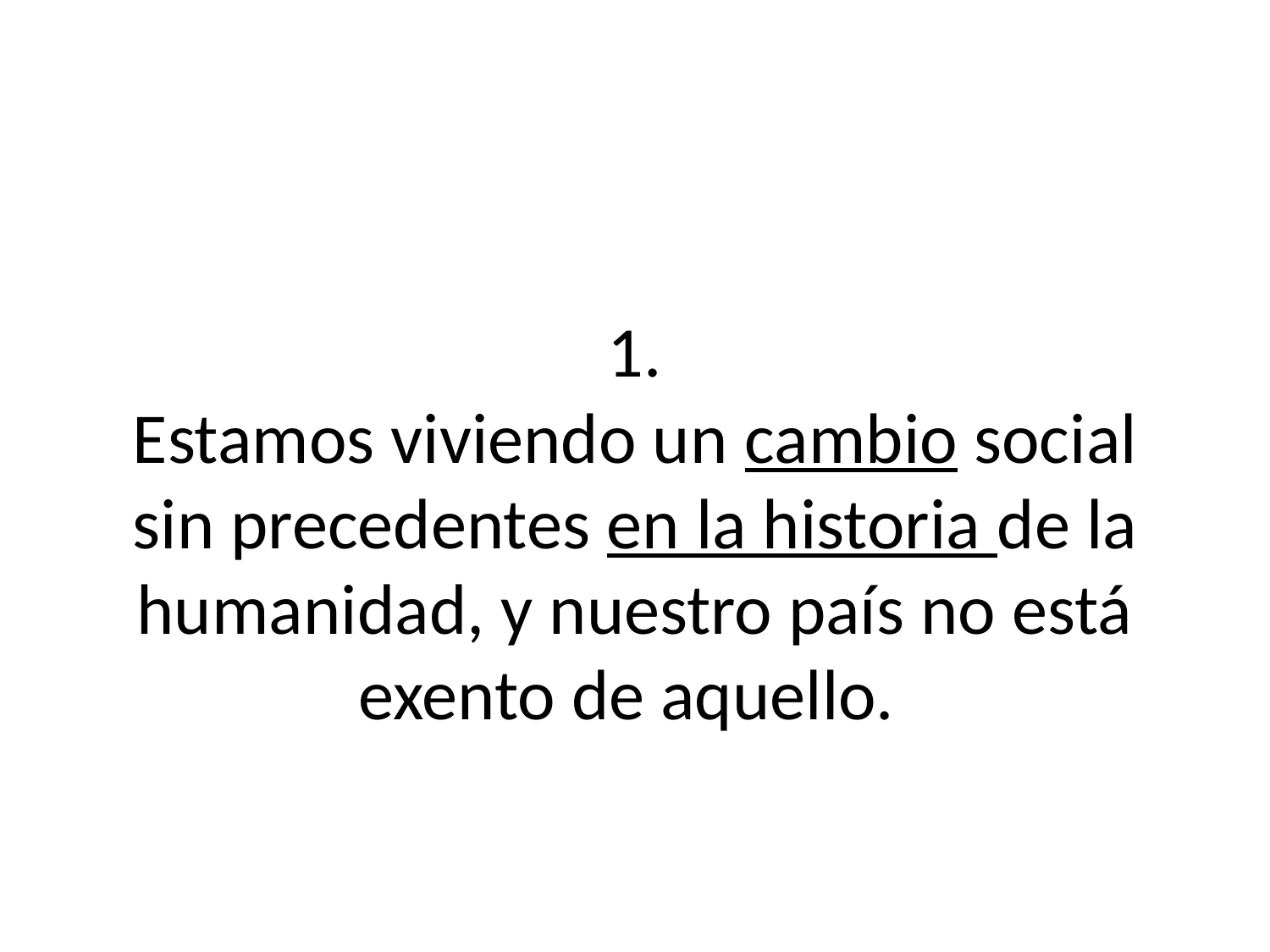

# 1. Estamos viviendo un cambio social sin precedentes en la historia de la humanidad, y nuestro país no está exento de aquello.